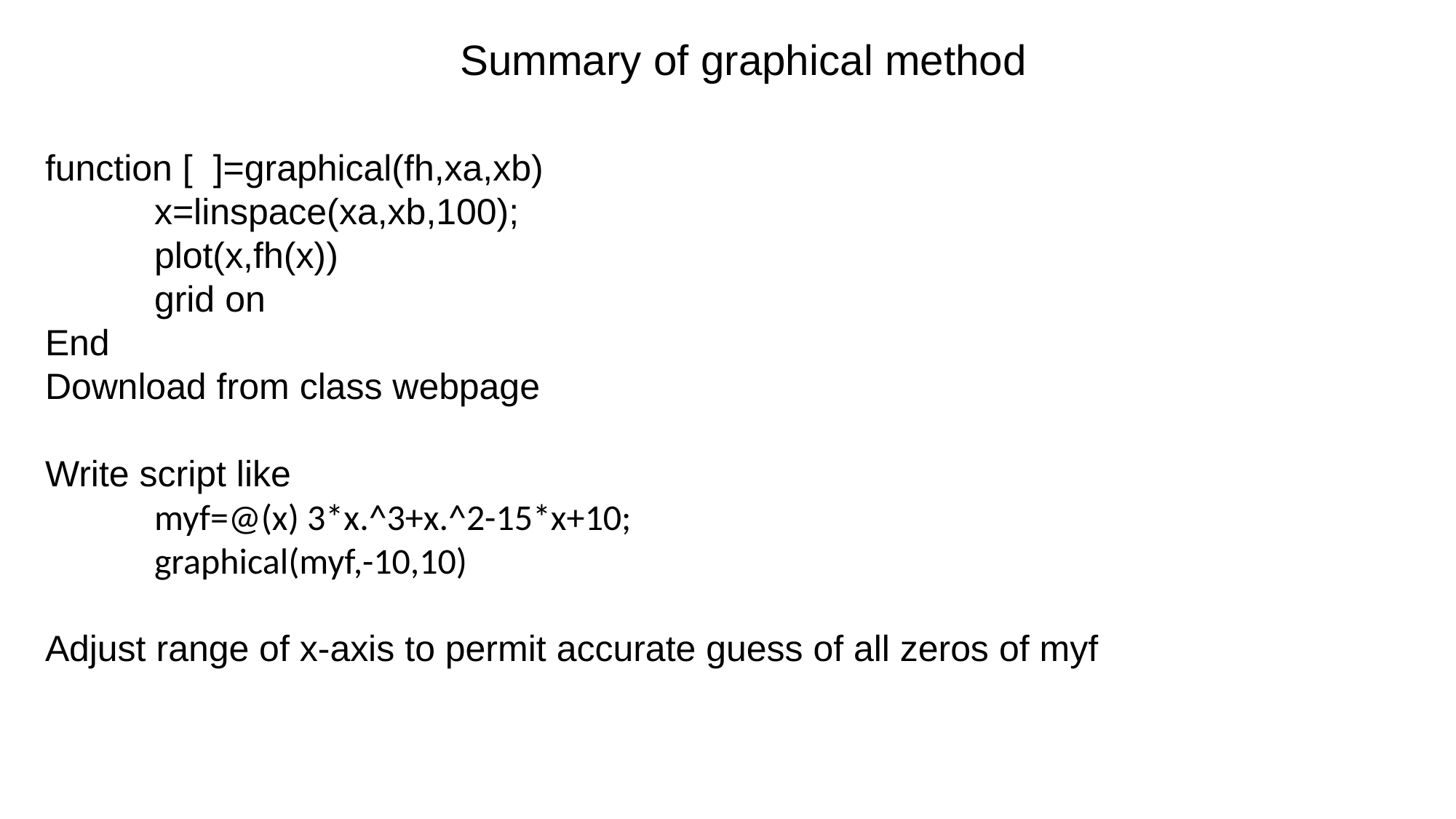

Summary of graphical method
function [  ]=graphical(fh,xa,xb)
	x=linspace(xa,xb,100);
	plot(x,fh(x))
	grid on
End
Download from class webpage

Write script like
	myf=@(x) 3*x.^3+x.^2-15*x+10;
	graphical(myf,-10,10)

Adjust range of x-axis to permit accurate guess of all zeros of myf